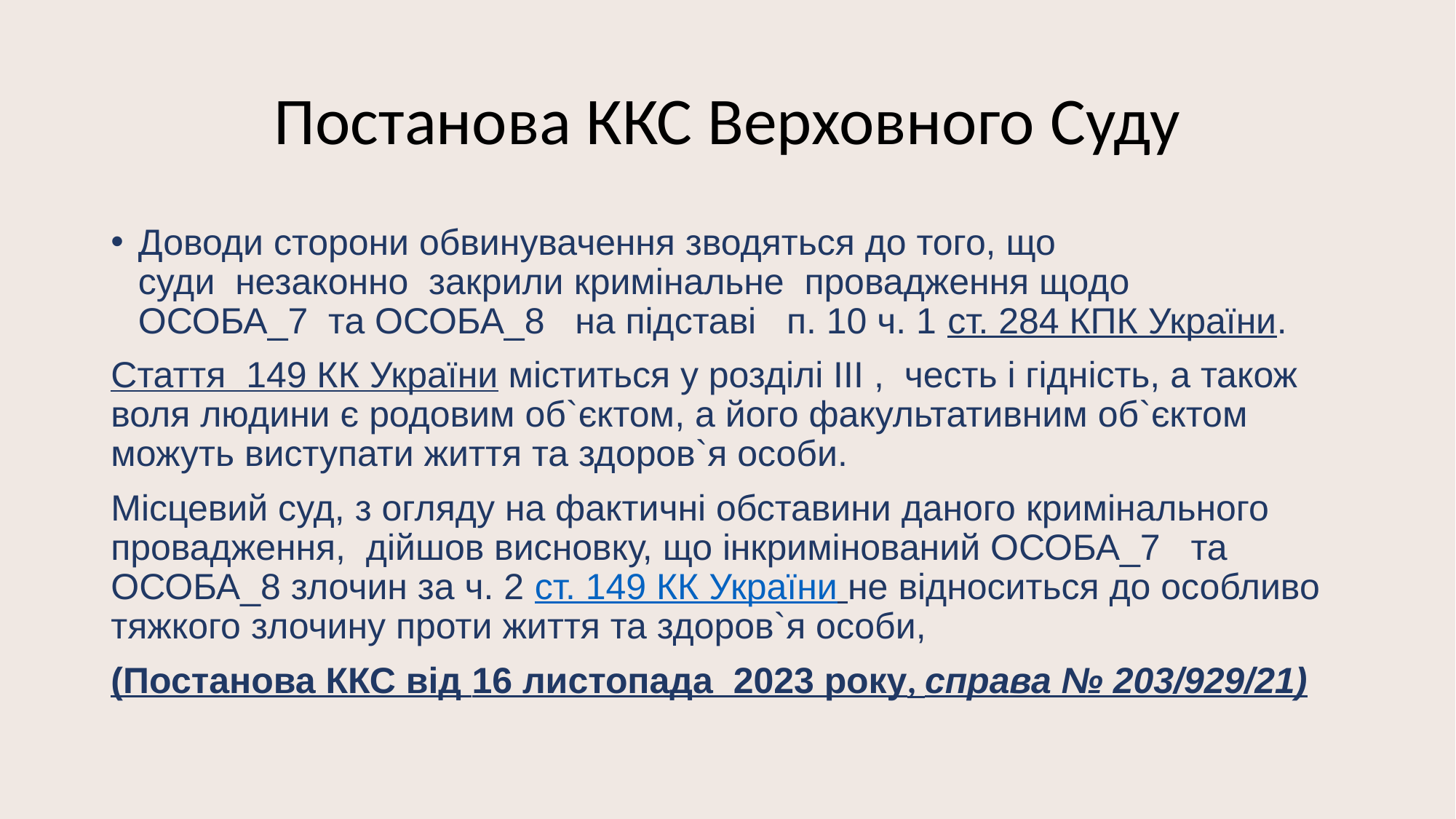

# Постанова ККС Верховного Суду
Доводи сторони обвинувачення зводяться до того, що суди  незаконно  закрили кримінальне  провадження щодо ОСОБА_7  та ОСОБА_8   на підставі   п. 10 ч. 1 ст. 284 КПК України.
Стаття  149 КК України міститься у розділі ІІІ ,  честь і гідність, а також воля людини є родовим об`єктом, а його факультативним об`єктом можуть виступати життя та здоров`я особи.
Місцевий суд, з огляду на фактичні обставини даного кримінального провадження,  дійшов висновку, що інкримінований ОСОБА_7   та ОСОБА_8 злочин за ч. 2 ст. 149 КК України не відноситься до особливо тяжкого злочину проти життя та здоров`я особи,
(Постанова ККС від 16 листопада  2023 року, справа № 203/929/21)